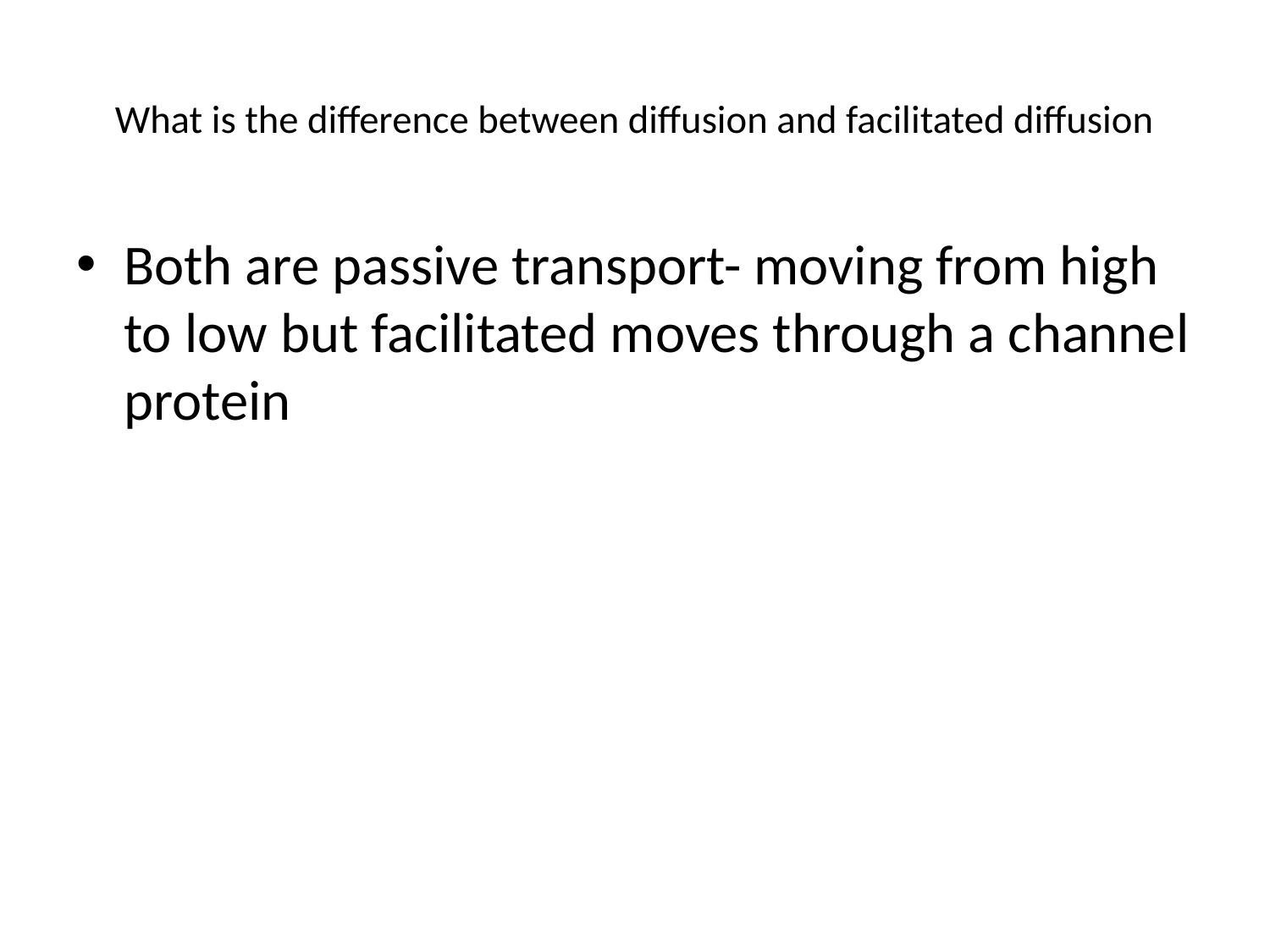

# What is the difference between diffusion and facilitated diffusion
Both are passive transport- moving from high to low but facilitated moves through a channel protein